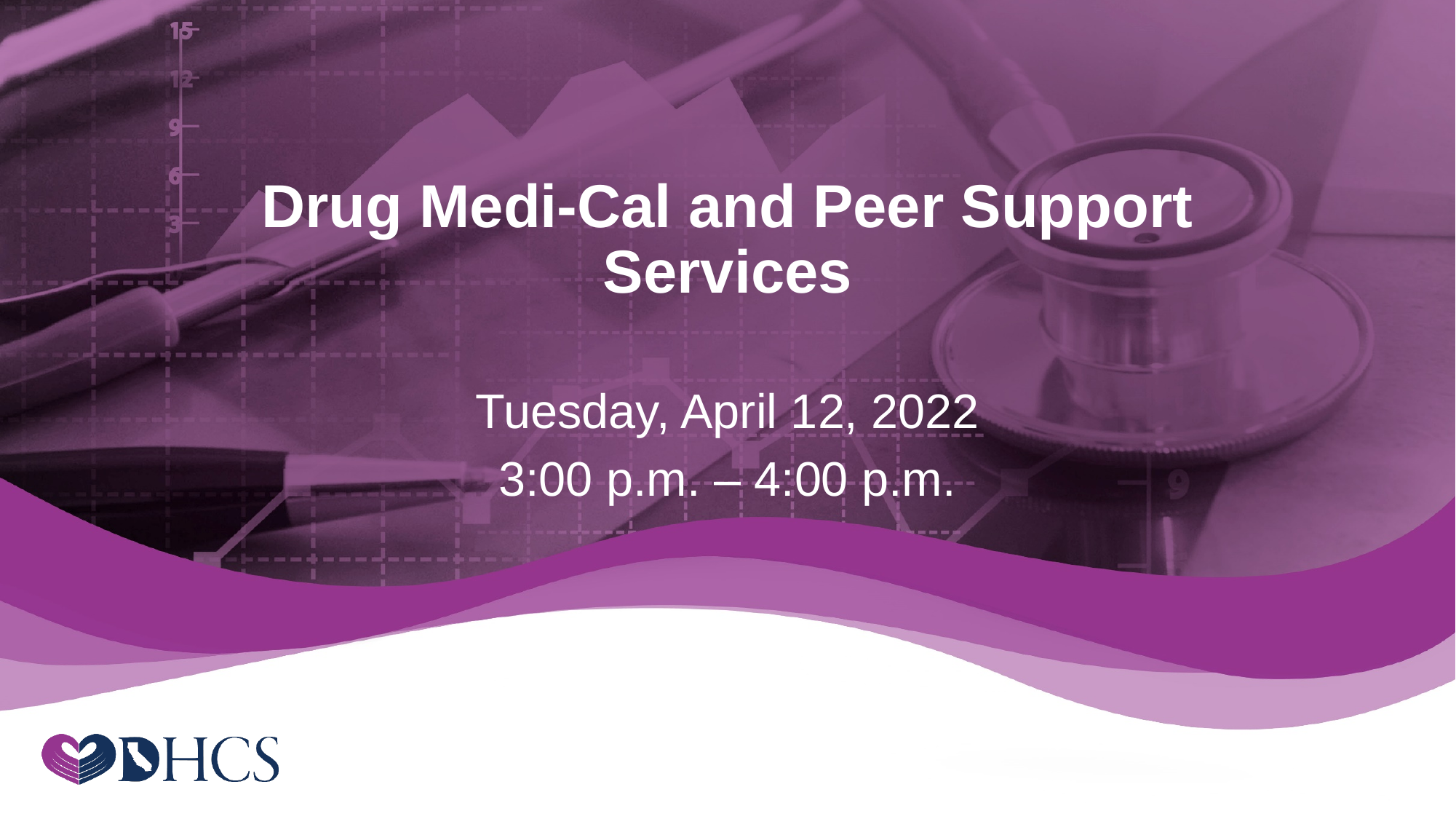

# Drug Medi-Cal and Peer Support Services
Tuesday, April 12, 2022
3:00 p.m. – 4:00 p.m.